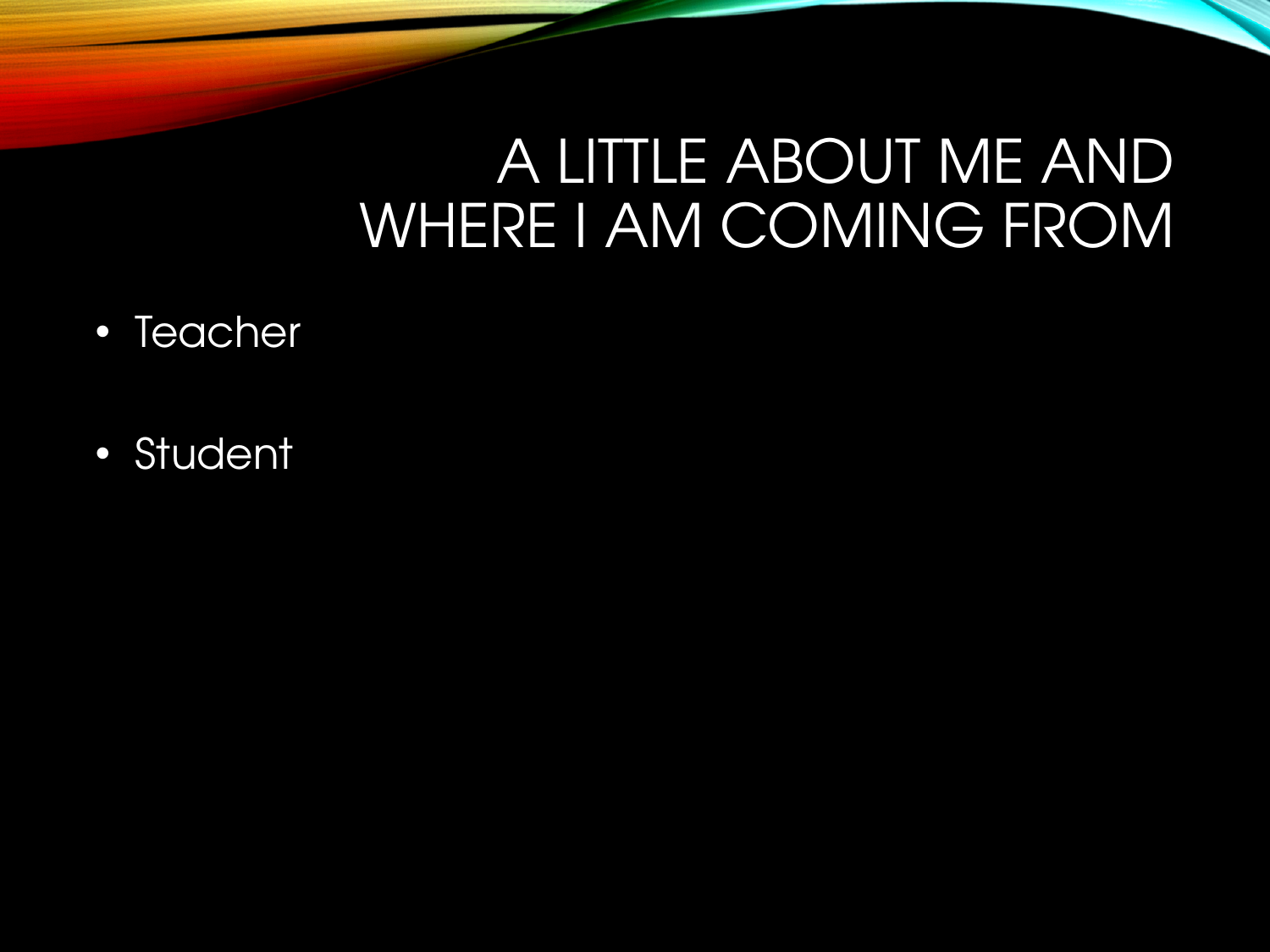

# A LITTLE ABOUT ME AND WHERE I AM COMING FROM
Teacher

Student